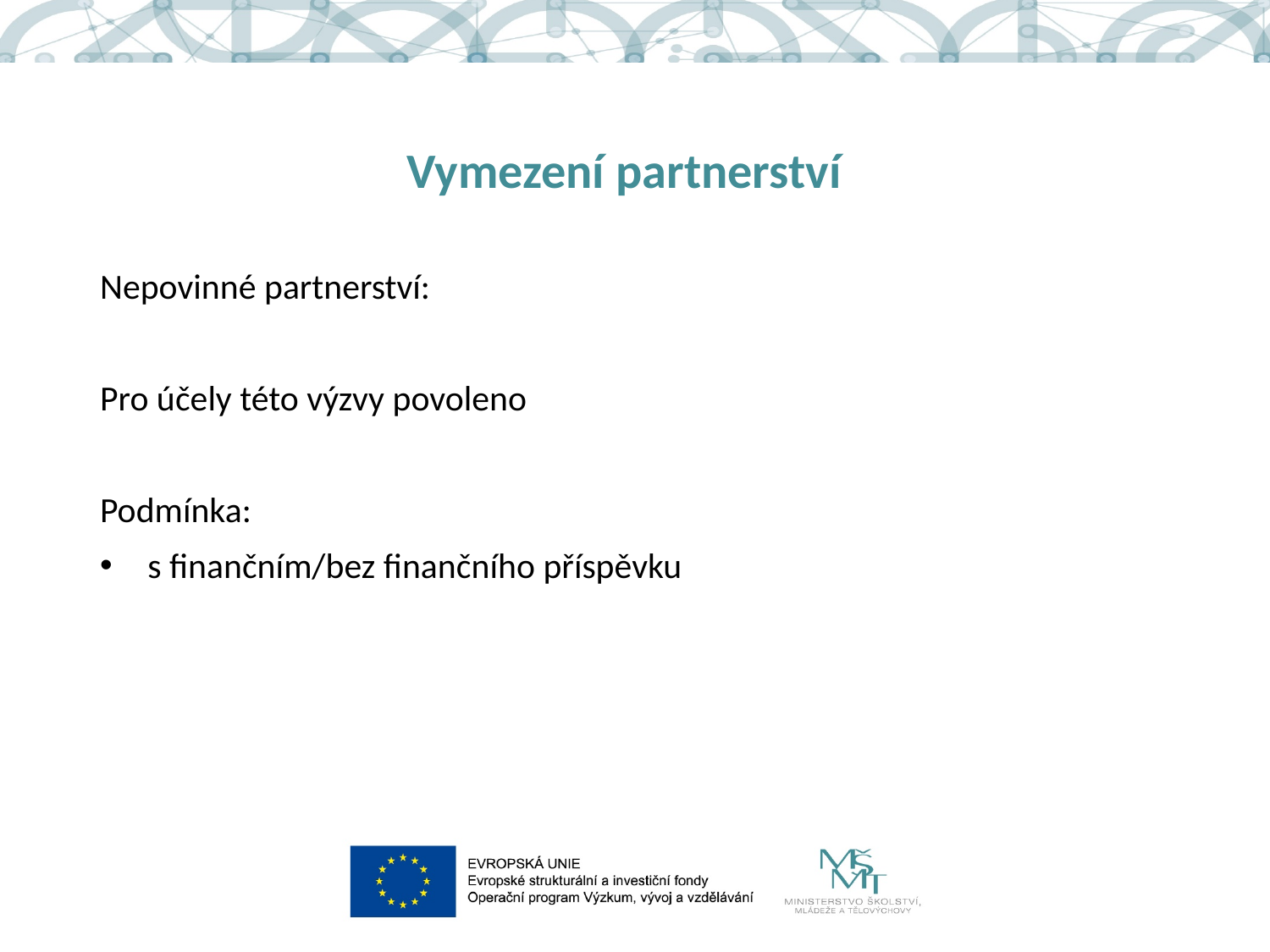

# Vymezení partnerství
Nepovinné partnerství:

Pro účely této výzvy povoleno

Podmínka:
s finančním/bez finančního příspěvku